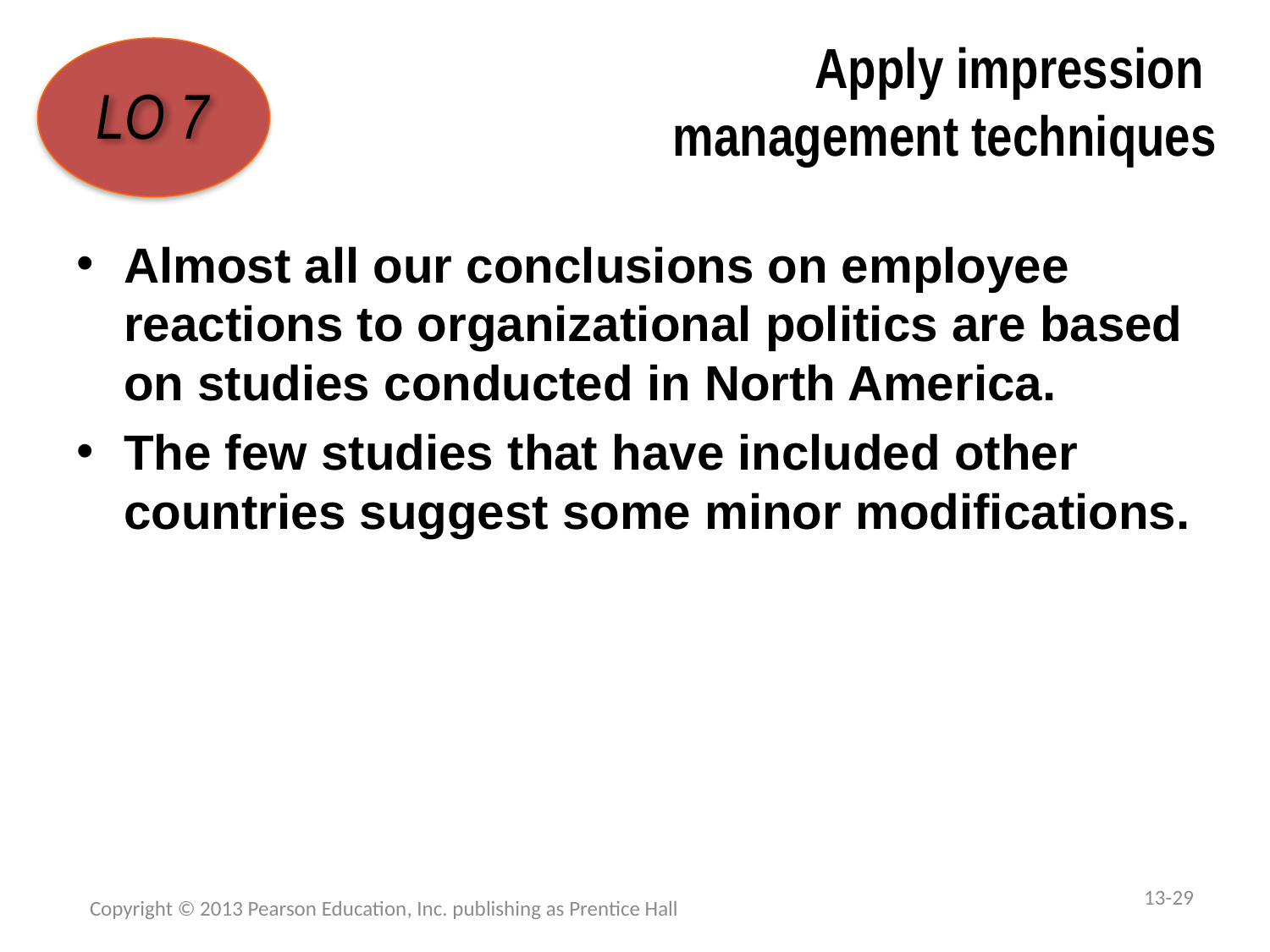

# Apply impression management techniques

LO 7
Almost all our conclusions on employee reactions to organizational politics are based on studies conducted in North America.
The few studies that have included other countries suggest some minor modifications.
13-29
Copyright © 2013 Pearson Education, Inc. publishing as Prentice Hall
1